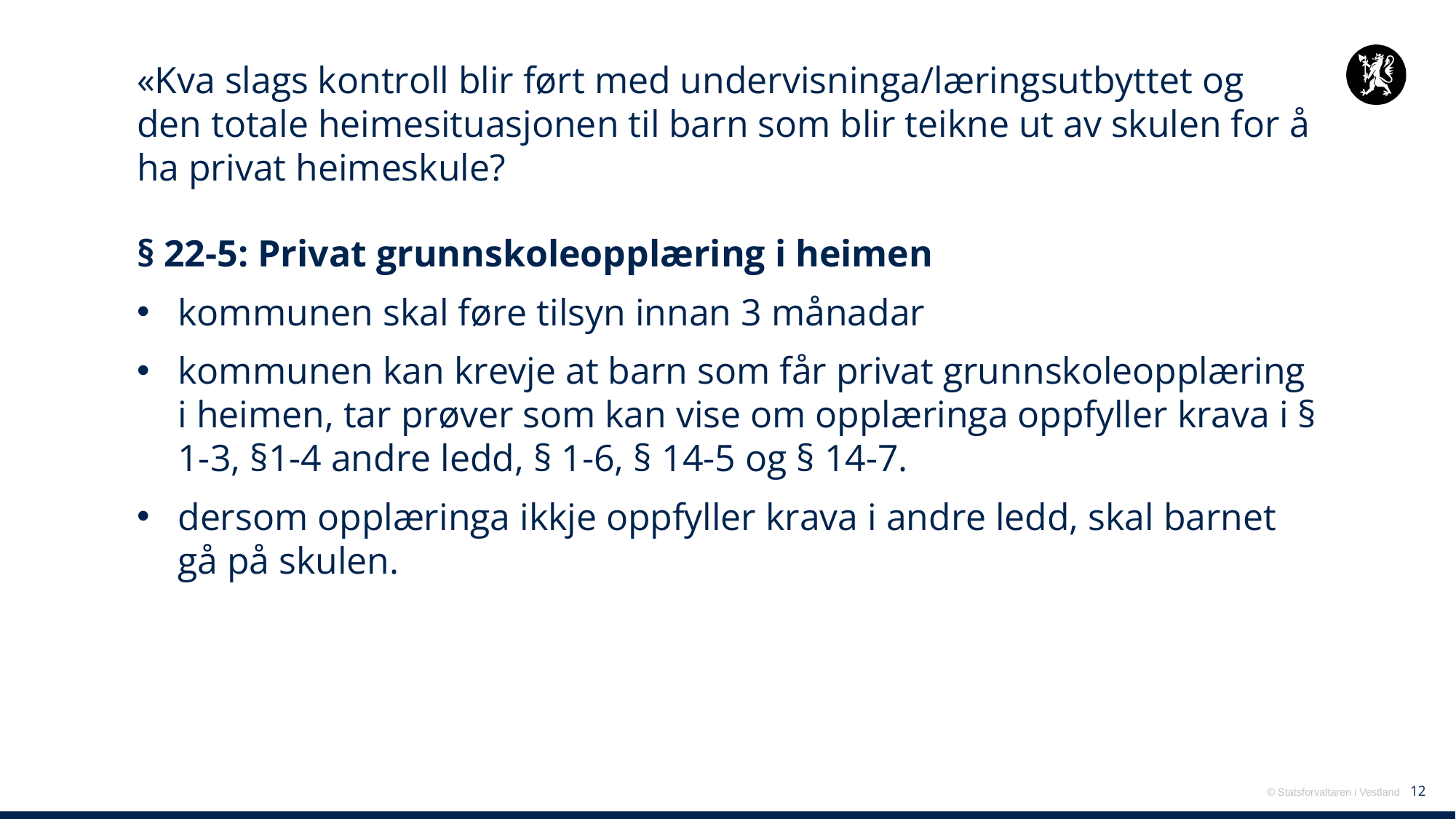

# «Kva slags kontroll blir ført med undervisninga/læringsutbyttet og den totale heimesituasjonen til barn som blir teikne ut av skulen for å ha privat heimeskule?
§ 22-5: Privat grunnskoleopplæring i heimen
kommunen skal føre tilsyn innan 3 månadar
kommunen kan krevje at barn som får privat grunnskoleopplæring i heimen, tar prøver som kan vise om opplæringa oppfyller krava i § 1-3, §1-4 andre ledd, § 1-6, § 14-5 og § 14-7.
dersom opplæringa ikkje oppfyller krava i andre ledd, skal barnet gå på skulen.